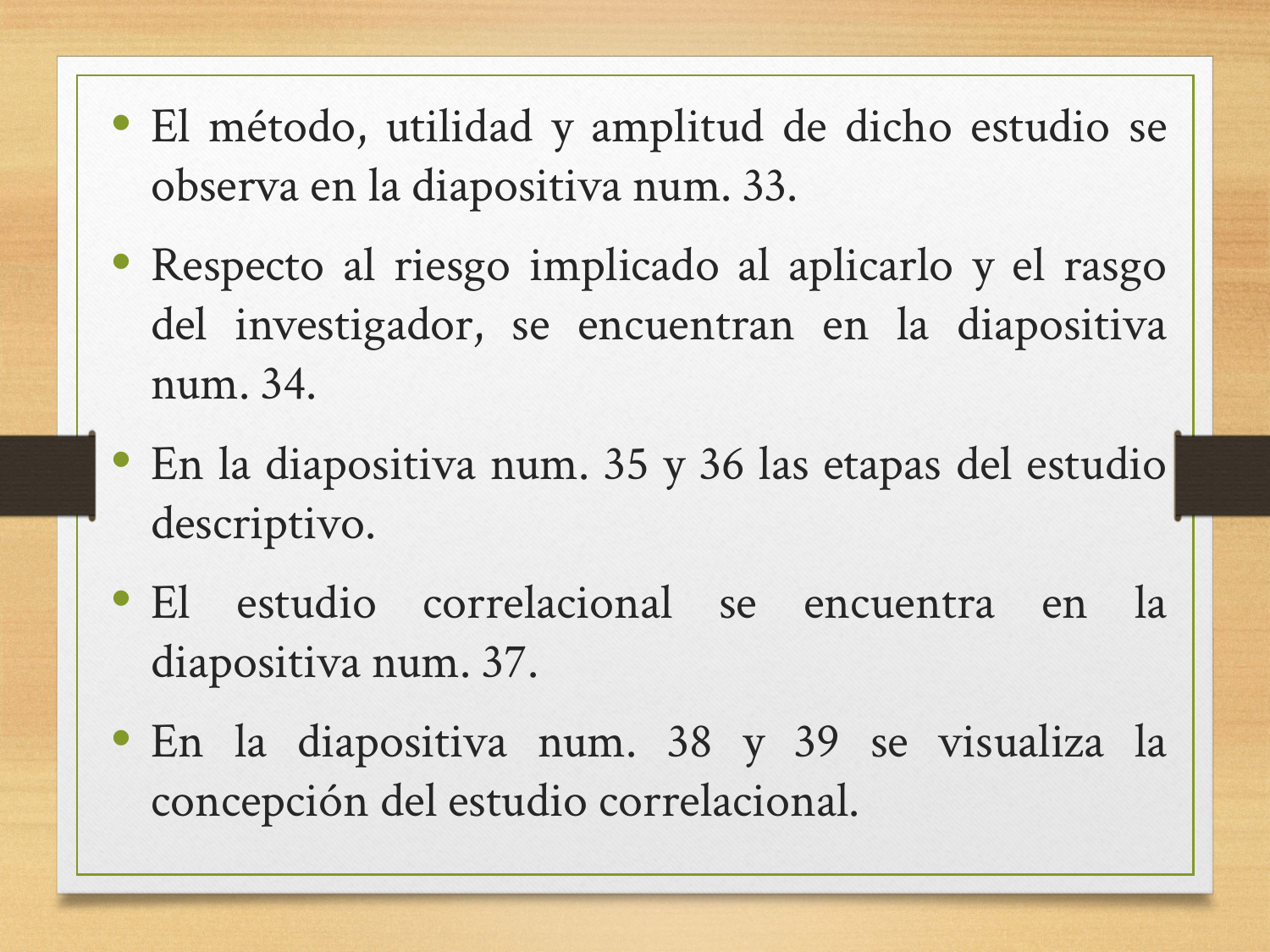

El método, utilidad y amplitud de dicho estudio se observa en la diapositiva num. 33.
Respecto al riesgo implicado al aplicarlo y el rasgo del investigador, se encuentran en la diapositiva num. 34.
En la diapositiva num. 35 y 36 las etapas del estudio descriptivo.
El estudio correlacional se encuentra en la diapositiva num. 37.
En la diapositiva num. 38 y 39 se visualiza la concepción del estudio correlacional.